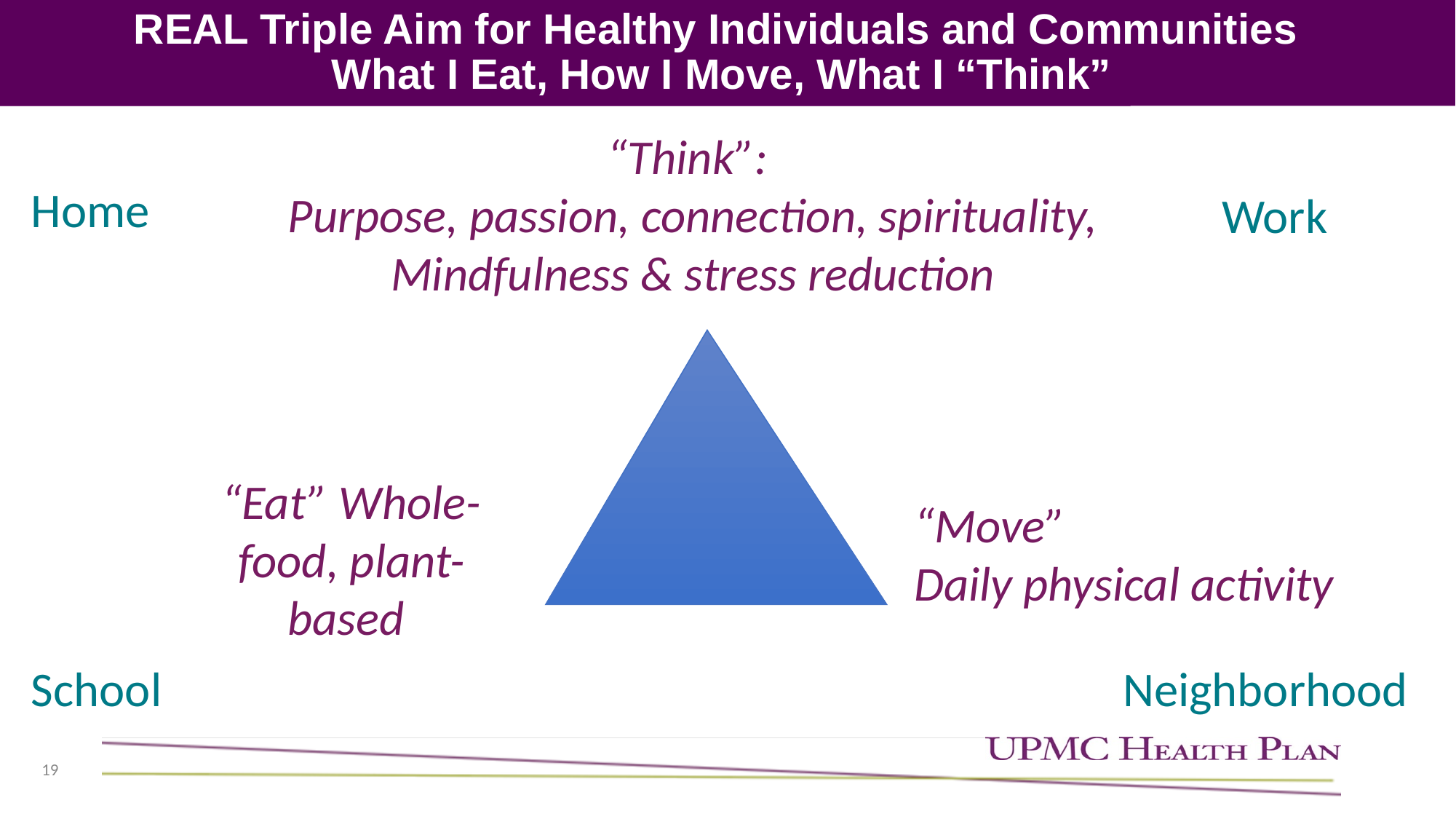

# REAL Triple Aim for Healthy Individuals and Communities What I Eat, How I Move, What I “Think”
“Think”:
Purpose, passion, connection, spirituality,
Mindfulness & stress reduction
Home
Work

“Eat” Whole-food, plant-based
“Move”
Daily physical activity
School
Neighborhood
19